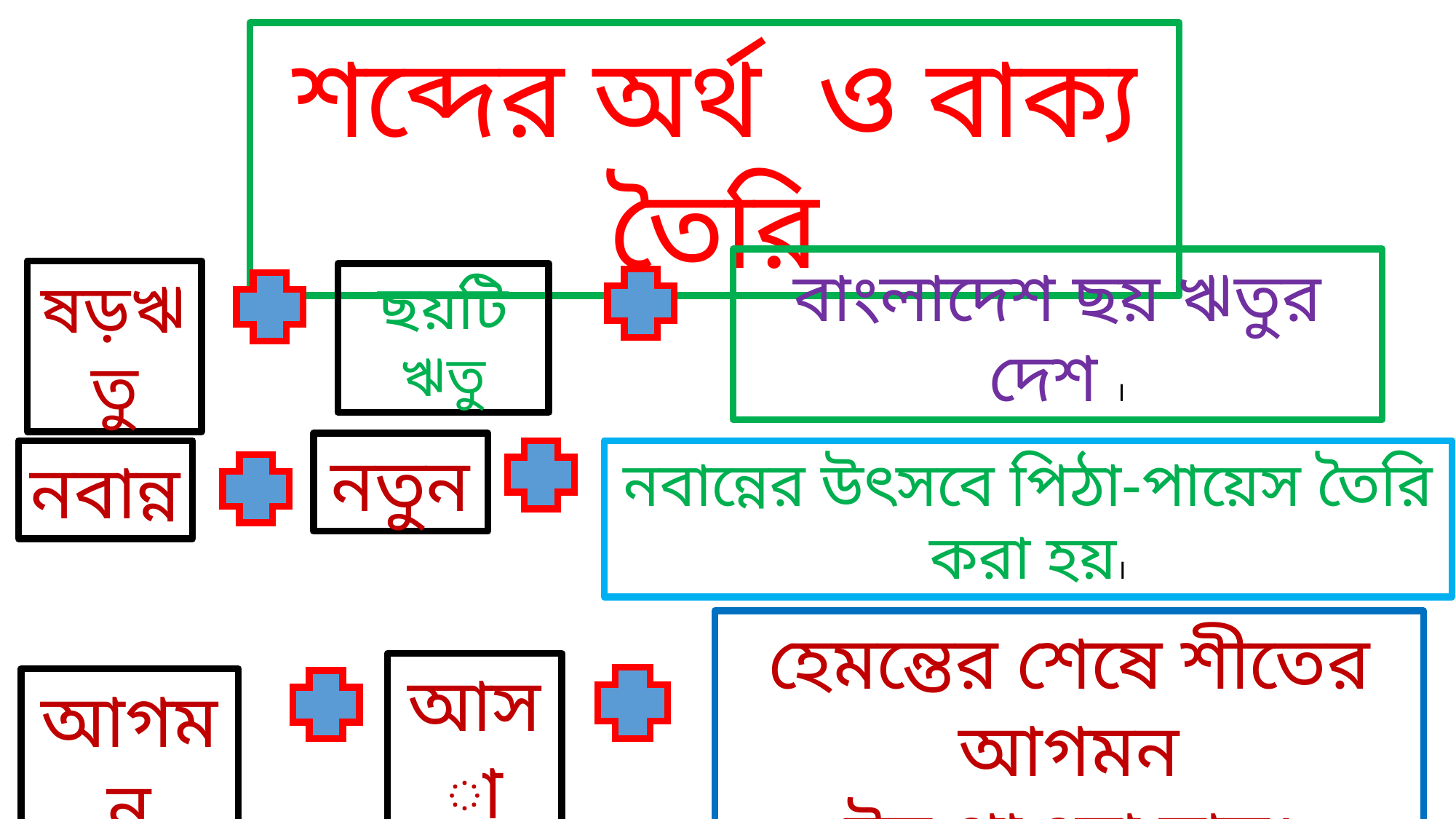

শব্দের অর্থ  ও বাক্য তৈরি
বাংলাদেশ ছয় ঋতুর দেশ ।
ষড়ঋতু
ছয়টি ঋতু

নতুন
নবান্ন

নবান্নের উৎসবে পিঠা-পায়েস তৈরি করা হয়।

হেমন্তের শেষে শীতের আগমন
টের পাওয়া যায়।
আসা

আগমন